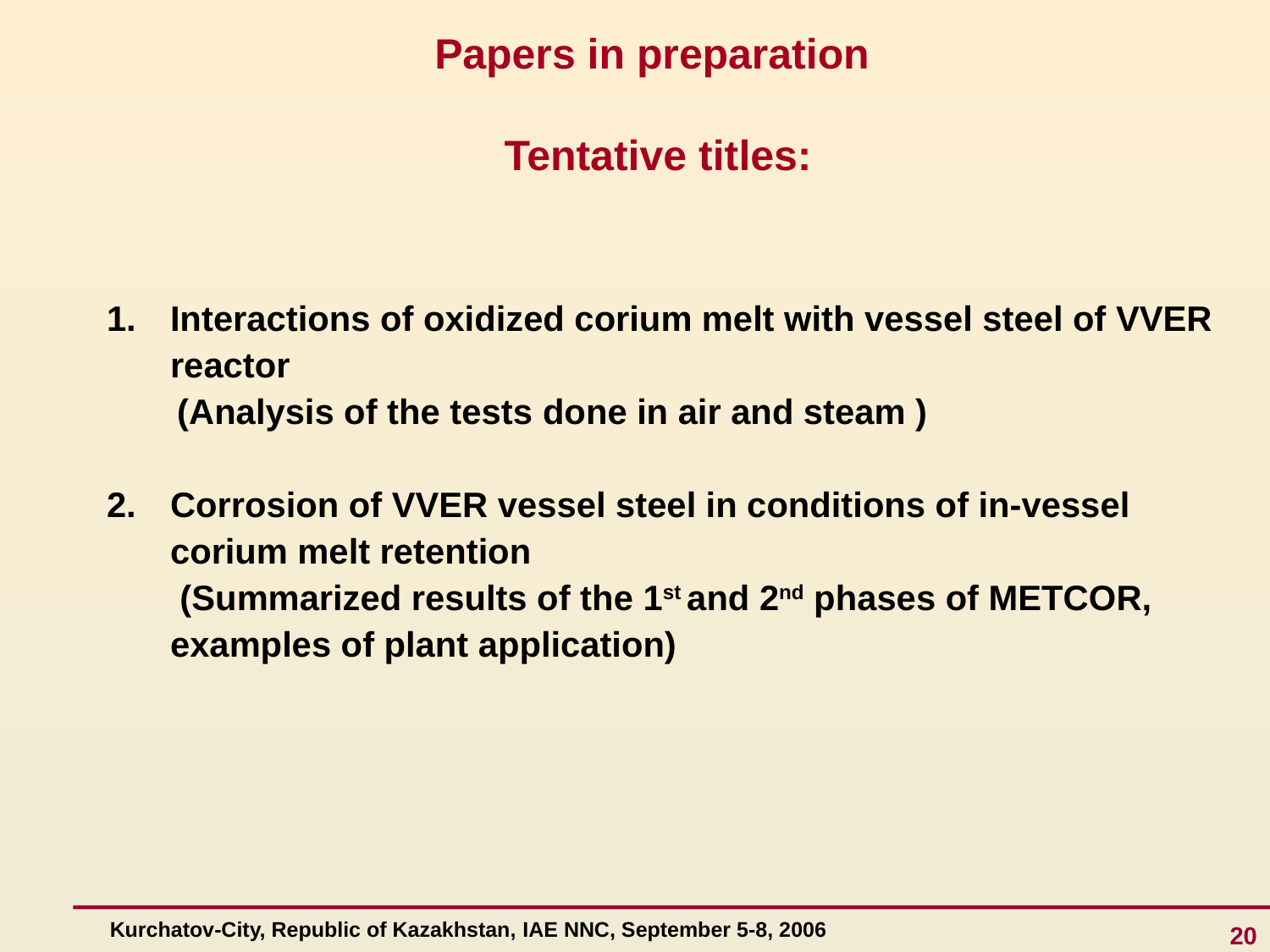

# Papers in preparation Tentative titles:
Interactions of oxidized corium melt with vessel steel of VVER reactor
 (Analysis of the tests done in air and steam )

Corrosion of VVER vessel steel in conditions of in-vessel corium melt retention
 (Summarized results of the 1st and 2nd phases of METCOR, examples of plant application)

20